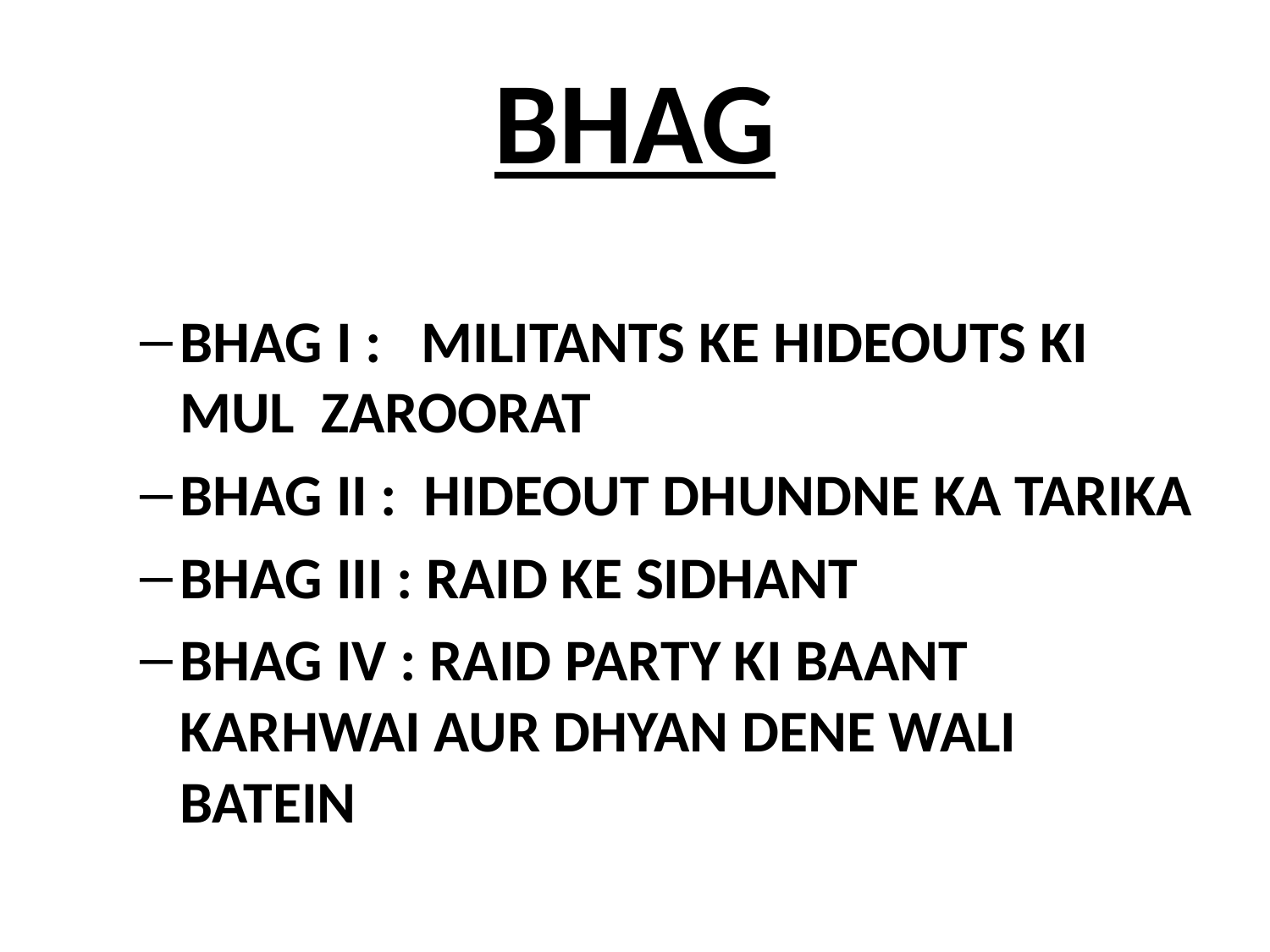

# BHAG

BHAG I :   MILITANTS KE HIDEOUTS KI MUL  ZAROORAT
BHAG II :  HIDEOUT DHUNDNE KA TARIKA
BHAG III : RAID KE SIDHANT
BHAG IV : RAID PARTY KI BAANT 	        KARHWAI AUR DHYAN DENE WALI BATEIN